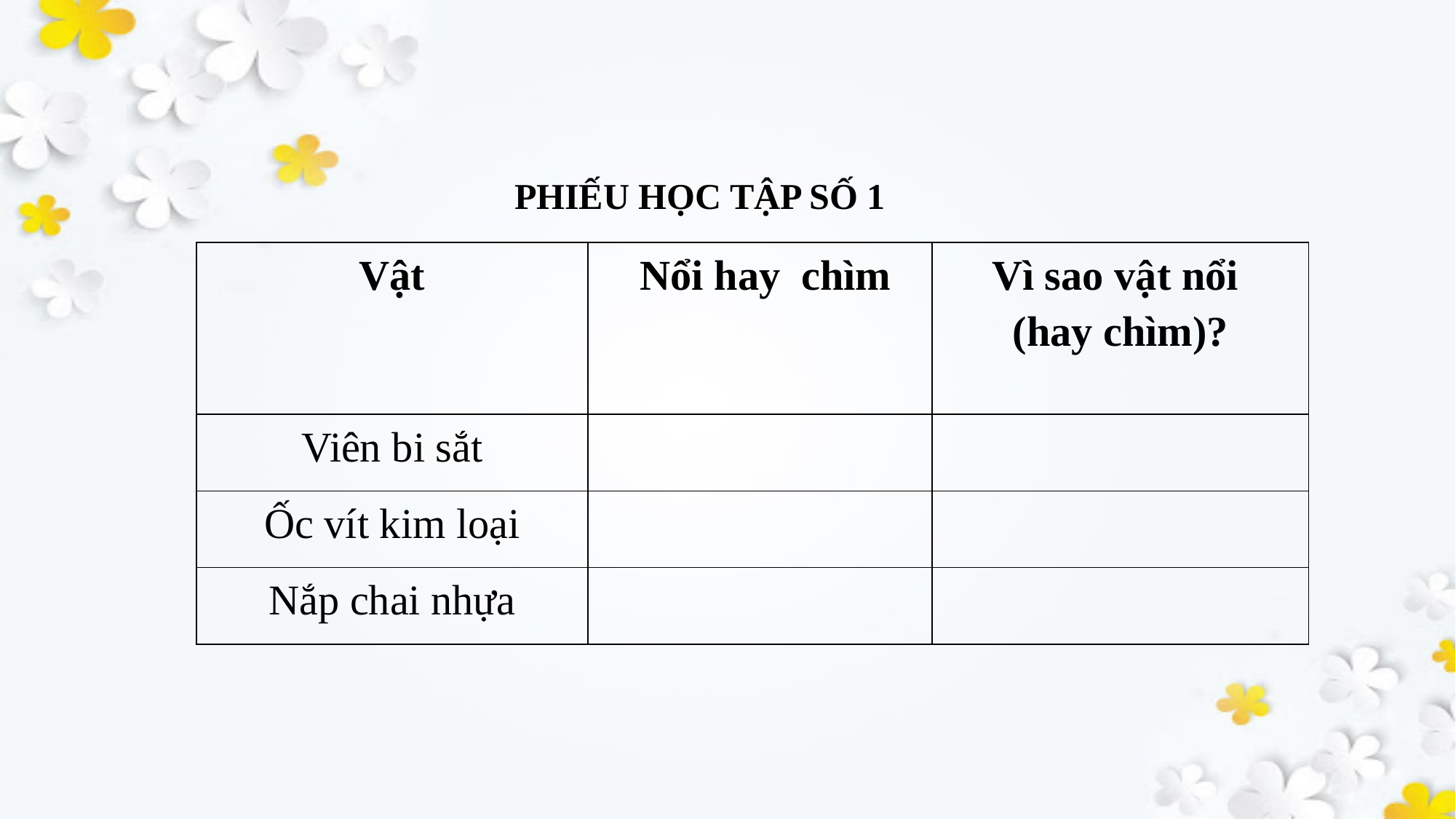

PHIẾU HỌC TẬP SỐ 1
| Vật | Nổi hay chìm | Vì sao vật nổi (hay chìm)? |
| --- | --- | --- |
| Viên bi sắt |  |  |
| Ốc vít kim loại |  |  |
| Nắp chai nhựa |  |  |